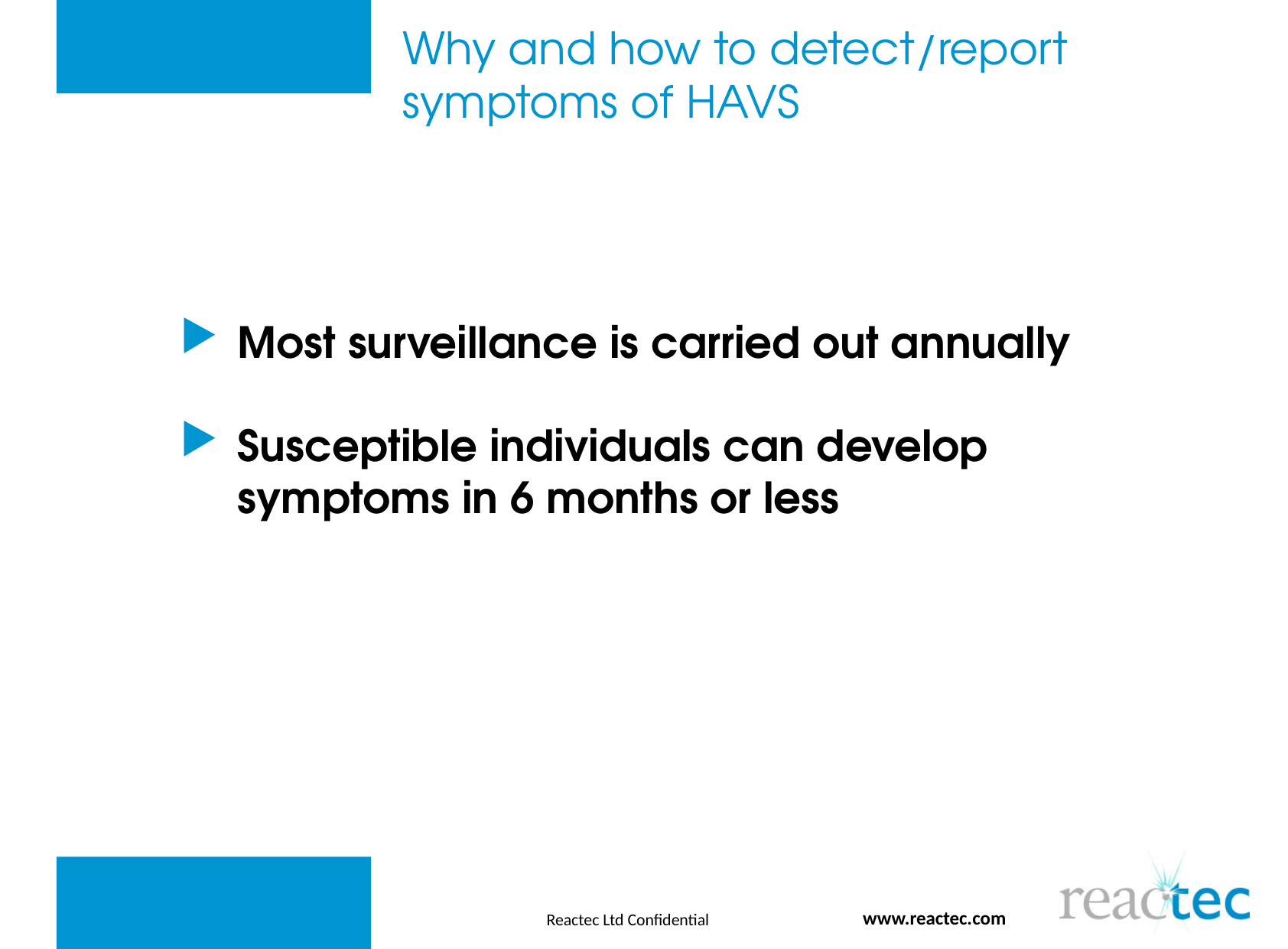

# Why and how to detect/report symptoms of HAVS
Most surveillance is carried out annually
Susceptible individuals can develop symptoms in 6 months or less